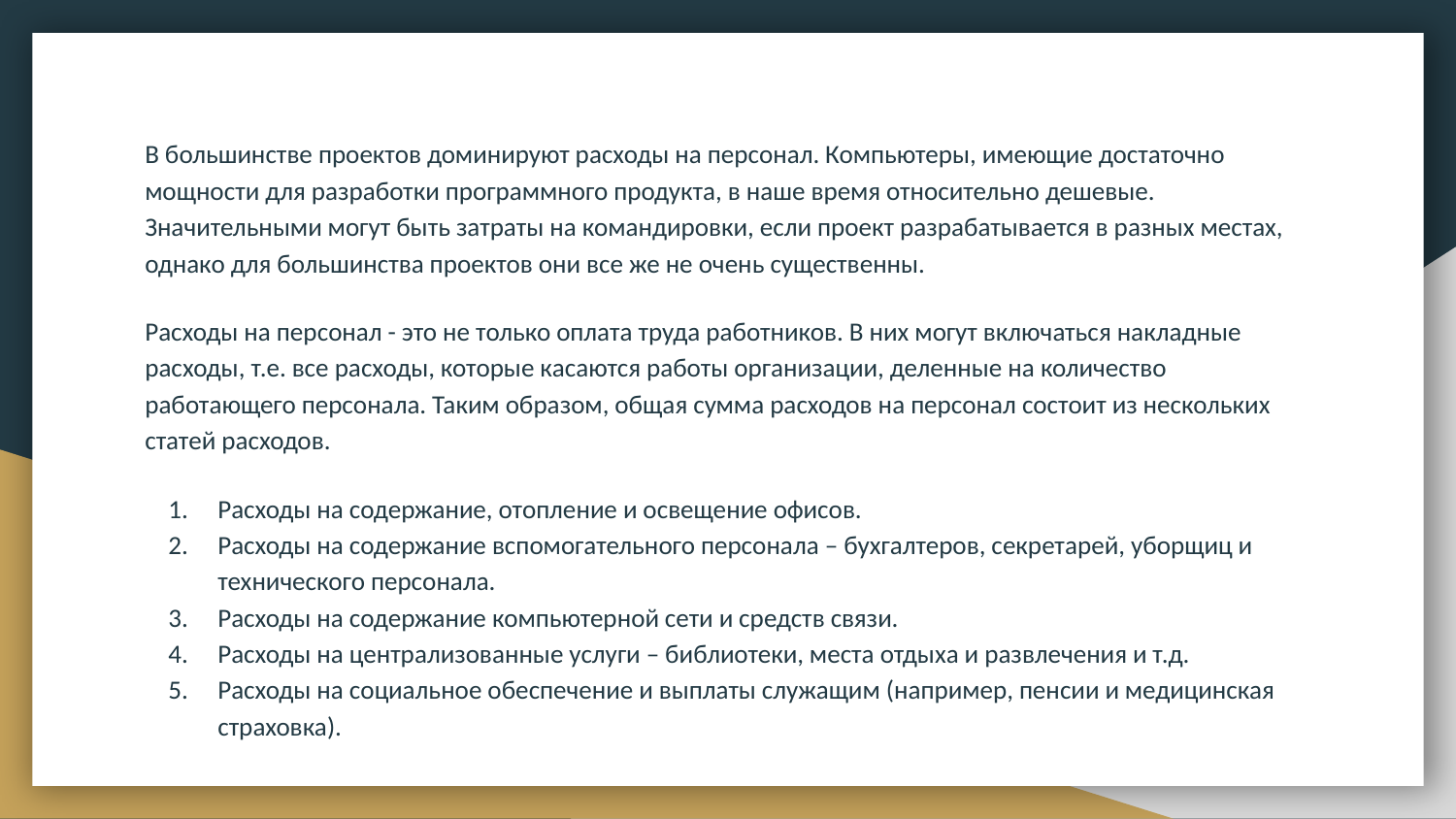

В большинстве проектов доминируют расходы на персонал. Компьютеры, имеющие достаточно мощности для разработки программного продукта, в наше время относительно дешевые. Значительными могут быть затраты на командировки, если проект разрабатывается в разных местах, однако для большинства проектов они все же не очень существенны.
Расходы на персонал - это не только оплата труда работников. В них могут включаться накладные расходы, т.е. все расходы, которые касаются работы организации, деленные на количество работающего персонала. Таким образом, общая сумма расходов на персонал состоит из нескольких статей расходов.
Расходы на содержание, отопление и освещение офисов.
Расходы на содержание вспомогательного персонала – бухгалтеров, секретарей, уборщиц и технического персонала.
Расходы на содержание компьютерной сети и средств связи.
Расходы на централизованные услуги – библиотеки, места отдыха и развлечения и т.д.
Расходы на социальное обеспечение и выплаты служащим (например, пенсии и медицинская страховка).